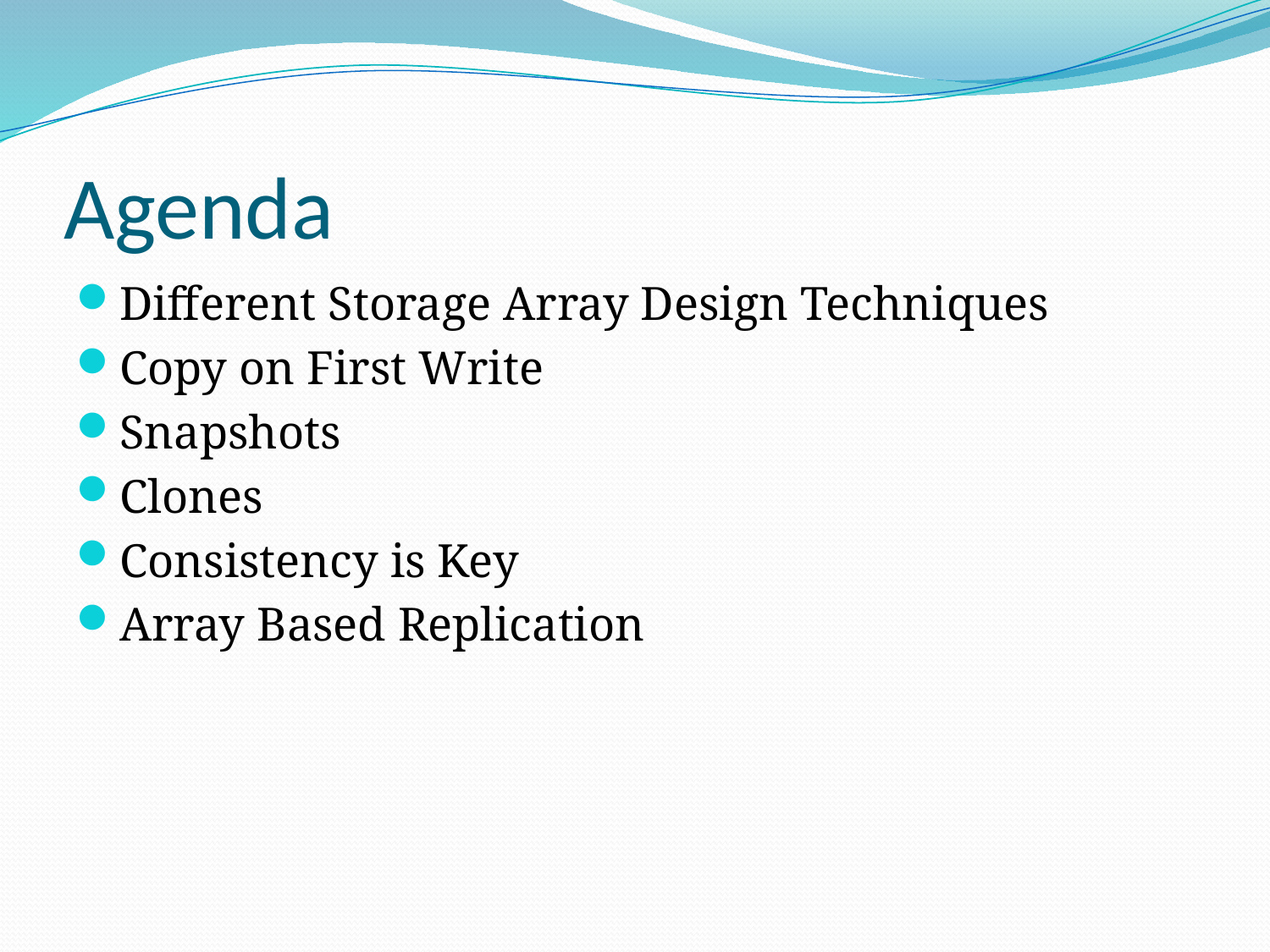

# Agenda
Different Storage Array Design Techniques
Copy on First Write
Snapshots
Clones
Consistency is Key
Array Based Replication